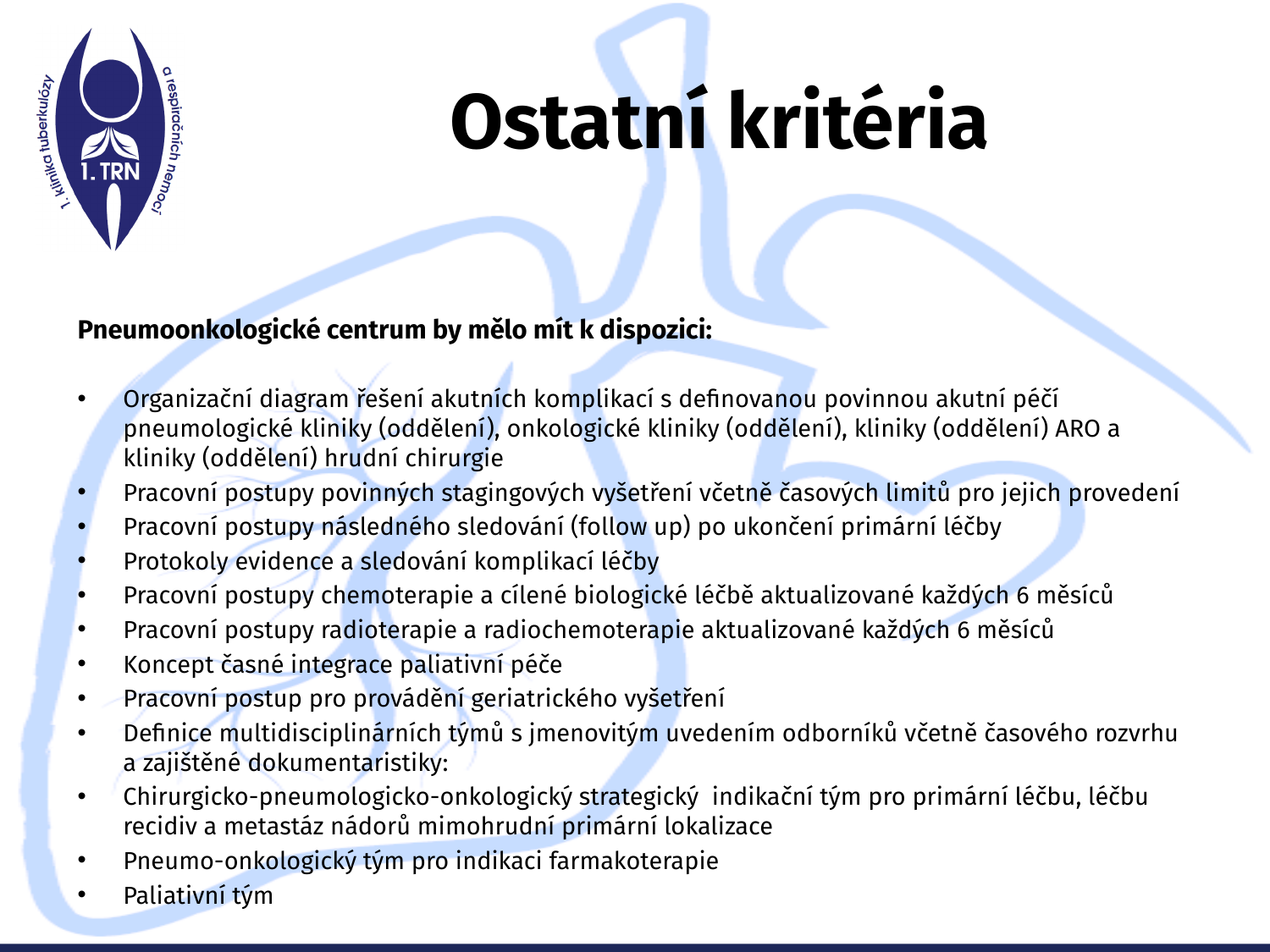

# Ostatní kritéria
Pneumoonkologické centrum by mělo mít k dispozici:

Organizační diagram řešení akutních komplikací s definovanou povinnou akutní péčí pneumologické kliniky (oddělení), onkologické kliniky (oddělení), kliniky (oddělení) ARO a kliniky (oddělení) hrudní chirurgie
Pracovní postupy povinných stagingových vyšetření včetně časových limitů pro jejich provedení
Pracovní postupy následného sledování (follow up) po ukončení primární léčby
Protokoly evidence a sledování komplikací léčby
Pracovní postupy chemoterapie a cílené biologické léčbě aktualizované každých 6 měsíců
Pracovní postupy radioterapie a radiochemoterapie aktualizované každých 6 měsíců
Koncept časné integrace paliativní péče
Pracovní postup pro provádění geriatrického vyšetření
Definice multidisciplinárních týmů s jmenovitým uvedením odborníků včetně časového rozvrhu a zajištěné dokumentaristiky:
Chirurgicko-pneumologicko-onkologický strategický  indikační tým pro primární léčbu, léčbu recidiv a metastáz nádorů mimohrudní primární lokalizace
Pneumo-onkologický tým pro indikaci farmakoterapie
Paliativní tým